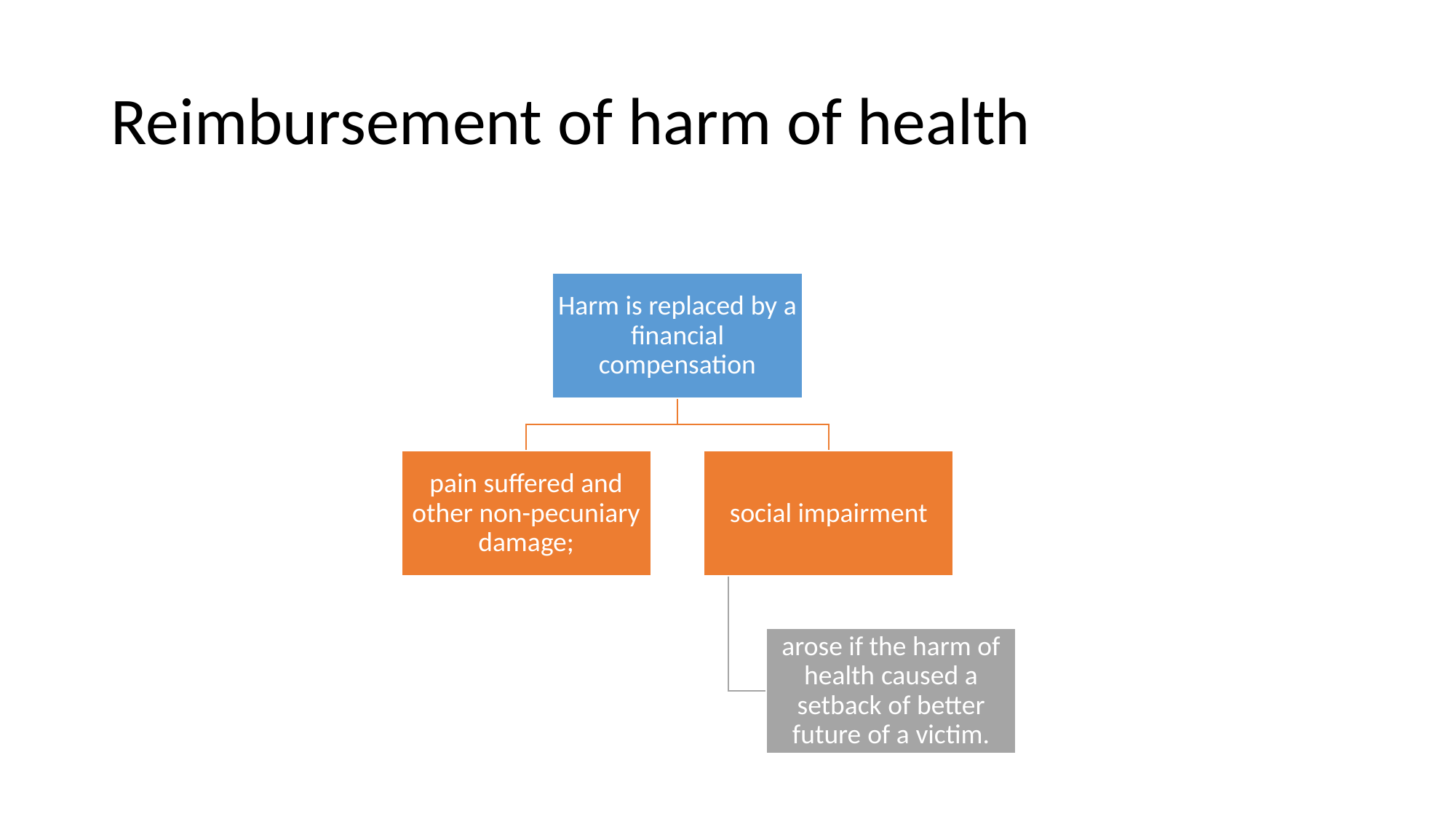

# Reimbursement of harm of health
Harm is replaced by a financial compensation
pain suffered and other non-pecuniary damage;
social impairment
arose if the harm of health caused a setback of better future of a victim.